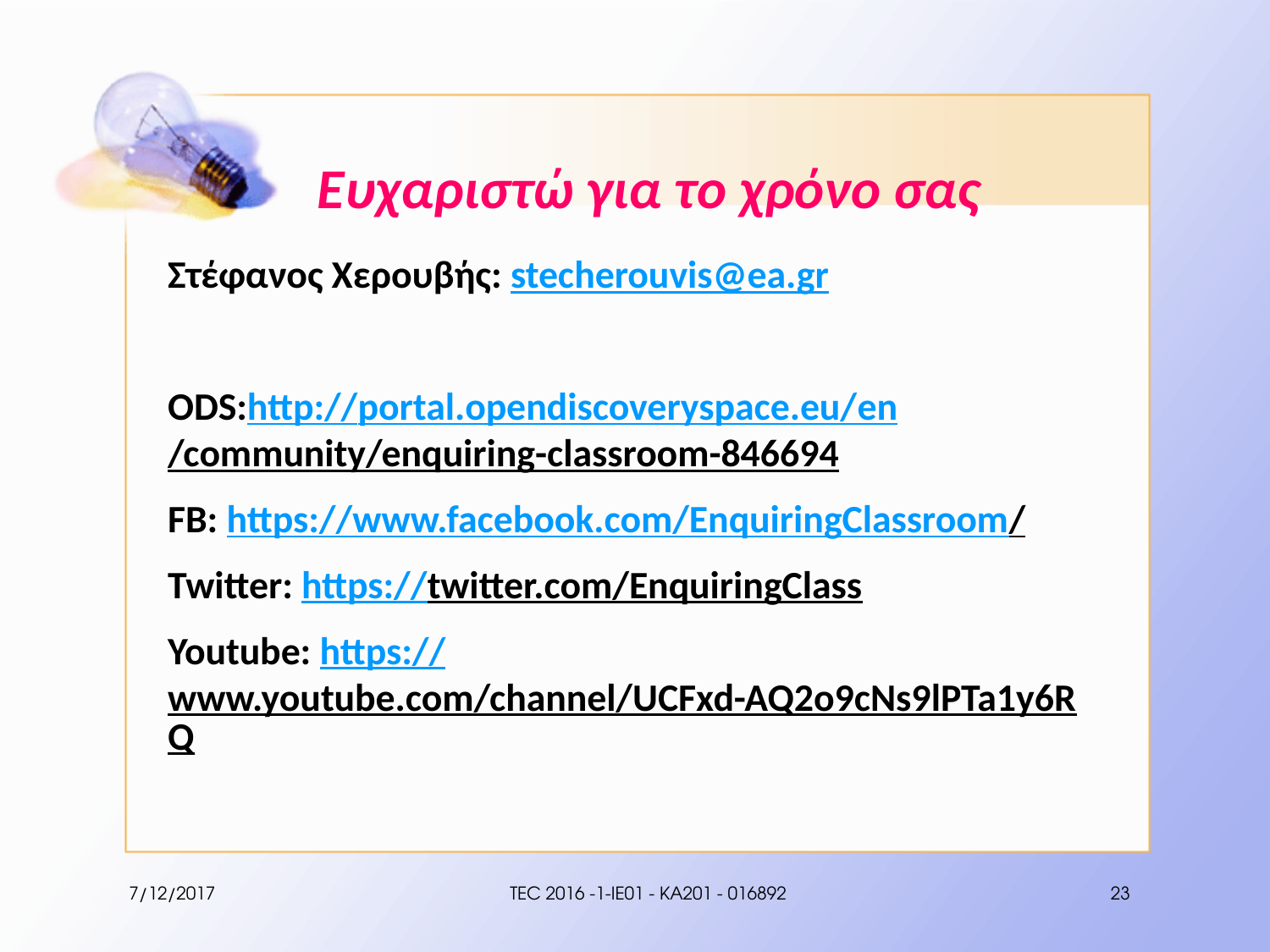

Ευχαριστώ για το χρόνο σας
Στέφανος Χερουβής: stecherouvis@ea.gr

ODS:http://portal.opendiscoveryspace.eu/en/community/enquiring-classroom-846694
FB: https://www.facebook.com/EnquiringClassroom/
Twitter: https://twitter.com/EnquiringClass
Youtube: https://www.youtube.com/channel/UCFxd-AQ2o9cNs9lPTa1y6RQ

7/12/2017
TEC 2016 -1-IE01 - KA201 - 016892
23